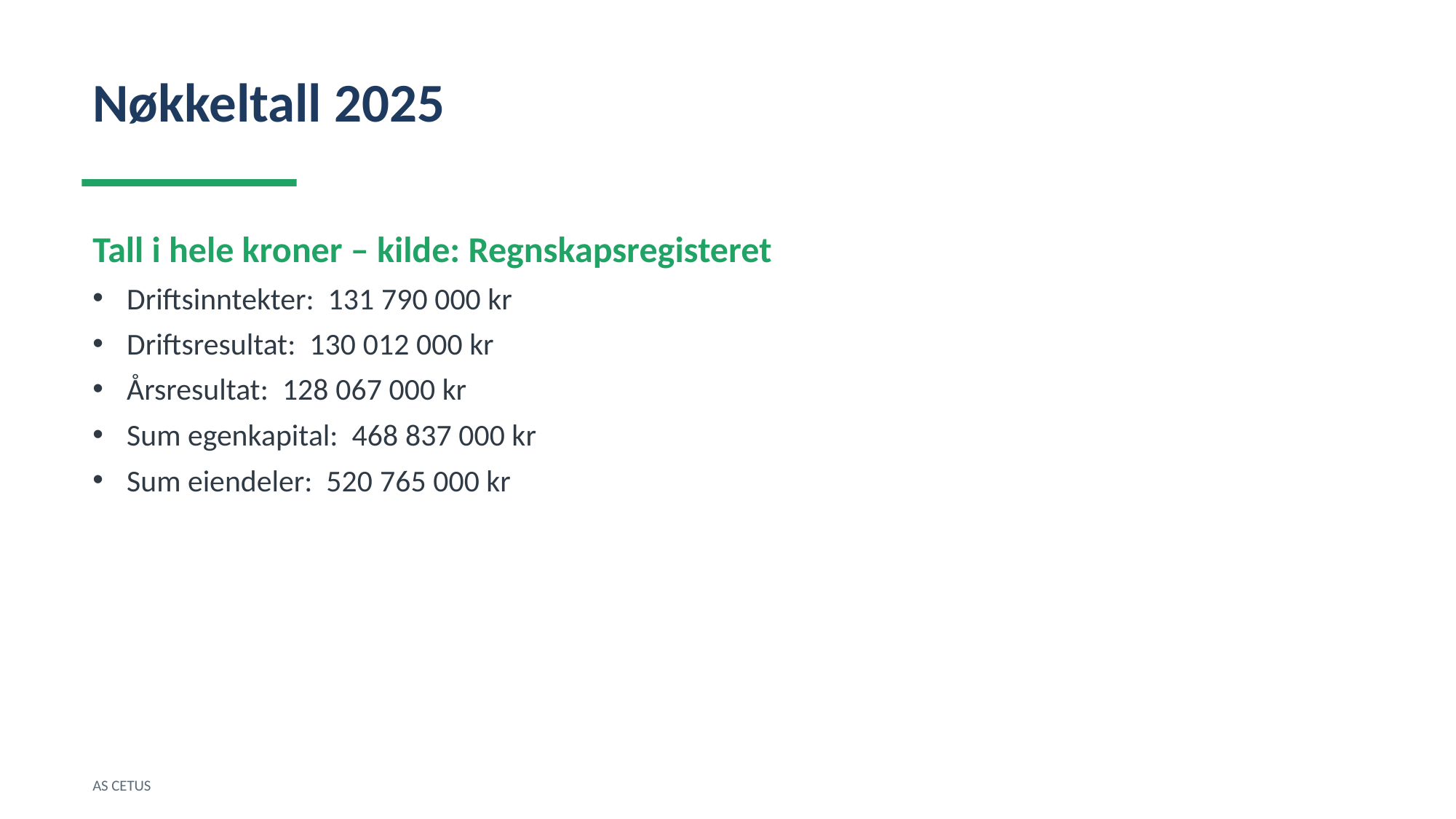

Nøkkeltall 2025

Tall i hele kroner – kilde: Regnskapsregisteret
Driftsinntekter:  131 790 000 kr
Driftsresultat:  130 012 000 kr
Årsresultat:  128 067 000 kr
Sum egenkapital:  468 837 000 kr
Sum eiendeler:  520 765 000 kr
AS CETUS